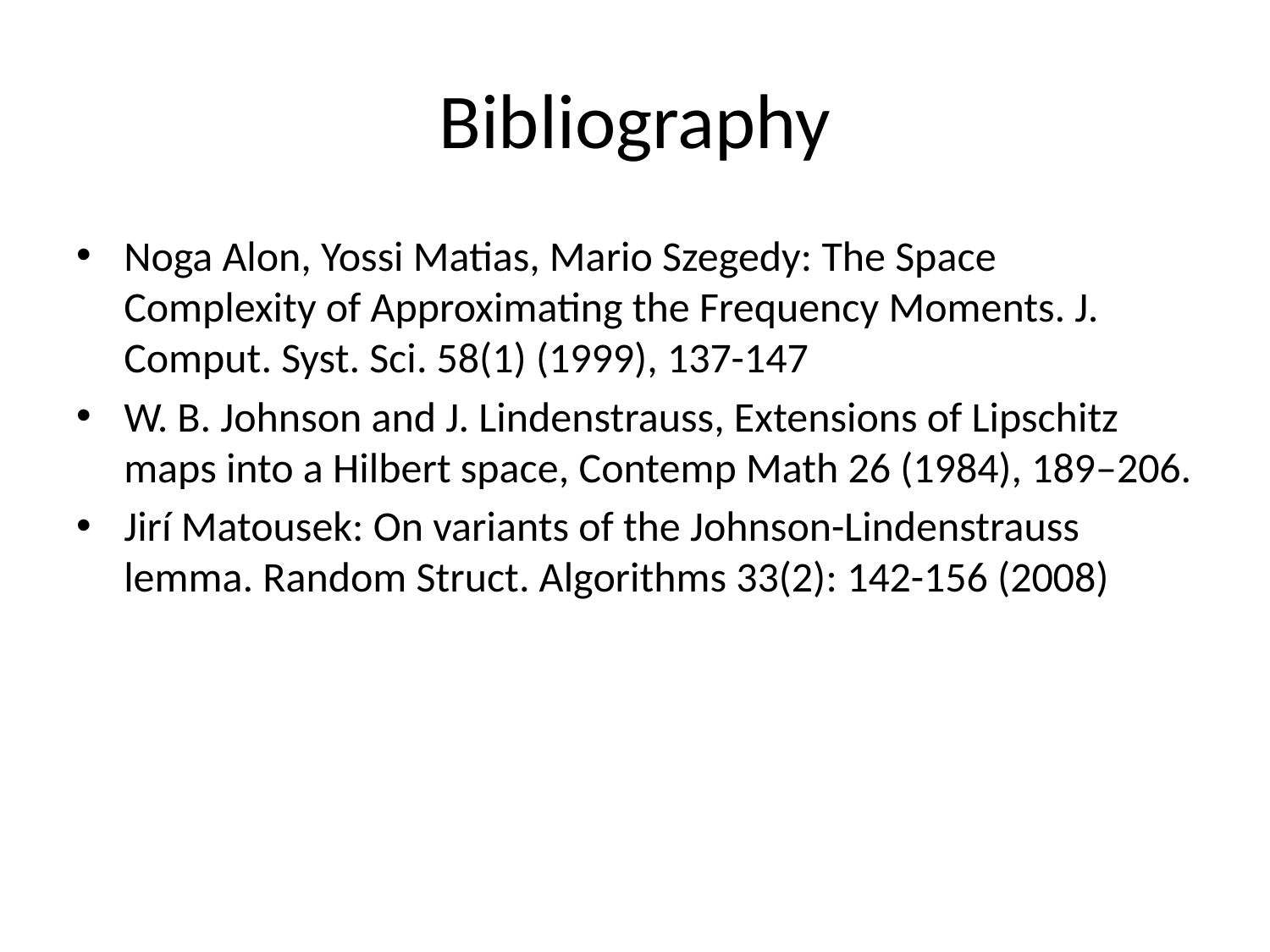

# Bibliography
Noga Alon, Yossi Matias, Mario Szegedy: The Space Complexity of Approximating the Frequency Moments. J. Comput. Syst. Sci. 58(1) (1999), 137-147
W. B. Johnson and J. Lindenstrauss, Extensions of Lipschitz maps into a Hilbert space, Contemp Math 26 (1984), 189–206.
Jirí Matousek: On variants of the Johnson-Lindenstrauss lemma. Random Struct. Algorithms 33(2): 142-156 (2008)